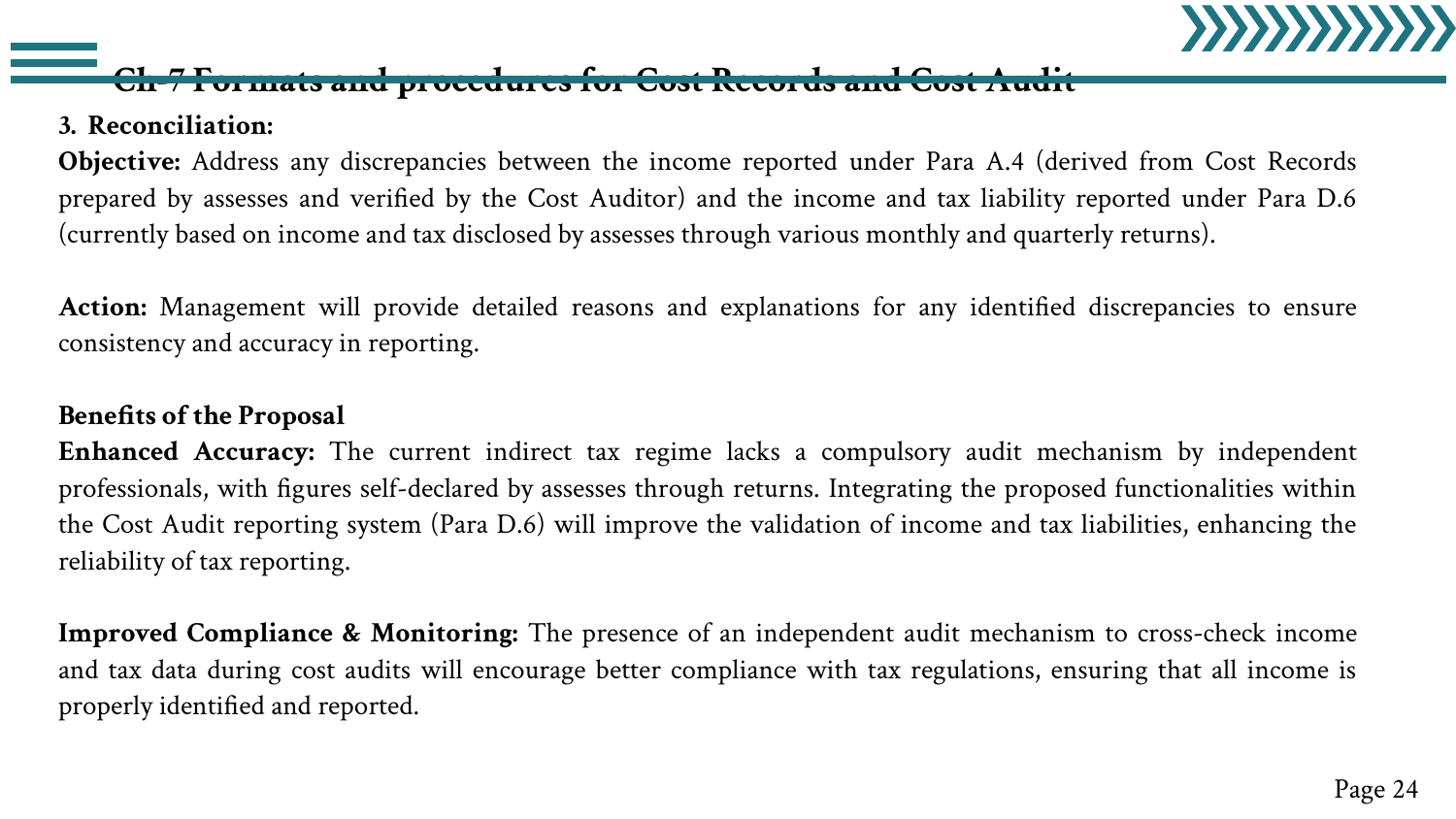

Ch-7 Formats and procedures for Cost Records and Cost Audit

3.  Reconciliation:
Objective: Address any discrepancies between the income reported under Para A.4 (derived from Cost Records prepared by assesses and verified by the Cost Auditor) and the income and tax liability reported under Para D.6 (currently based on income and tax disclosed by assesses through various monthly and quarterly returns).

Action: Management will provide detailed reasons and explanations for any identified discrepancies to ensure consistency and accuracy in reporting.

Benefits of the Proposal
Enhanced Accuracy: The current indirect tax regime lacks a compulsory audit mechanism by independent professionals, with figures self-declared by assesses through returns. Integrating the proposed functionalities within the Cost Audit reporting system (Para D.6) will improve the validation of income and tax liabilities, enhancing the reliability of tax reporting.

Improved Compliance & Monitoring: The presence of an independent audit mechanism to cross-check income and tax data during cost audits will encourage better compliance with tax regulations, ensuring that all income is properly identified and reported.

Page 24